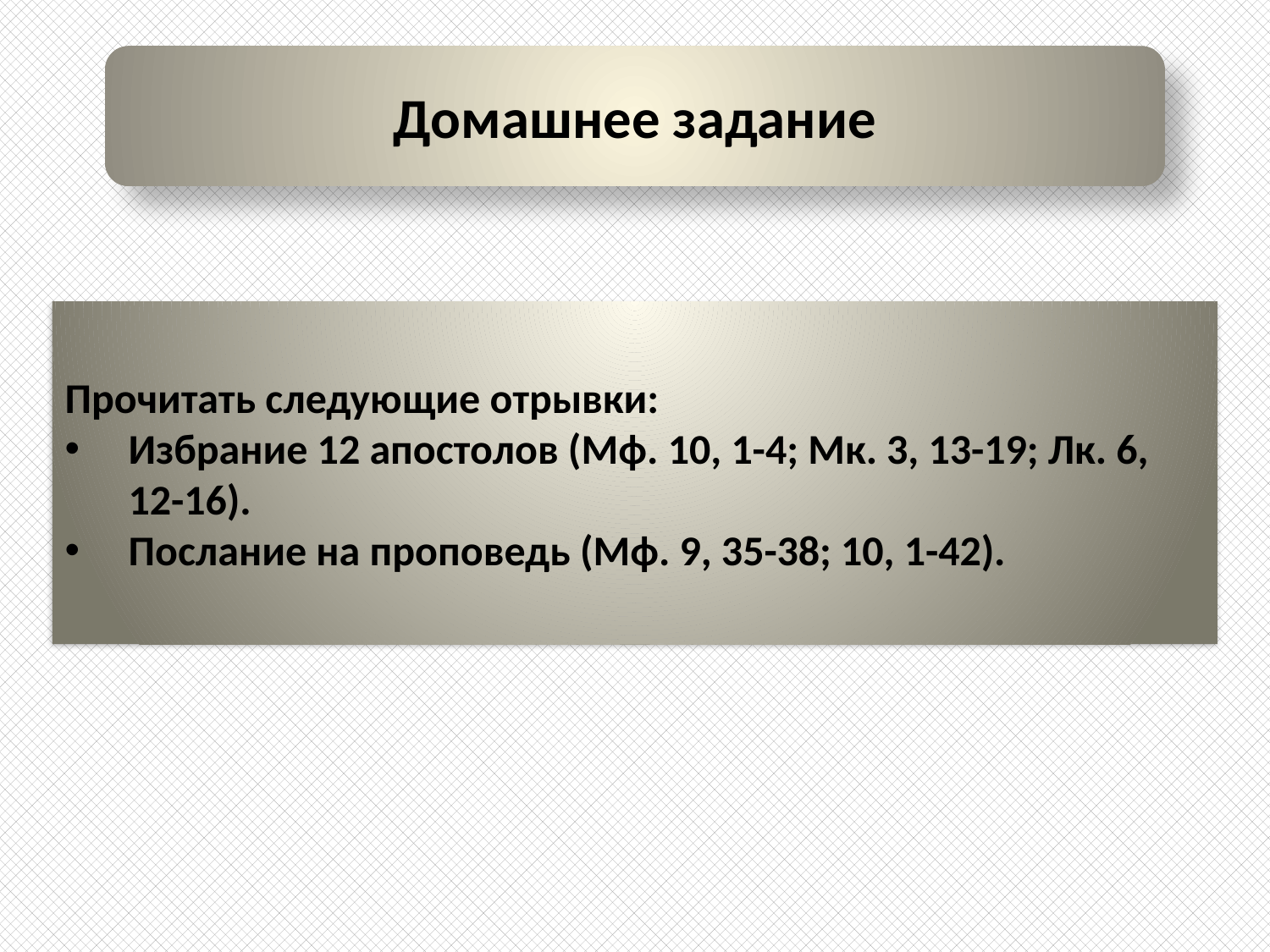

Домашнее задание
Прочитать следующие отрывки:
Избрание 12 апостолов (Мф. 10, 1-4; Мк. 3, 13-19; Лк. 6, 12-16).
Послание на проповедь (Мф. 9, 35-38; 10, 1-42).